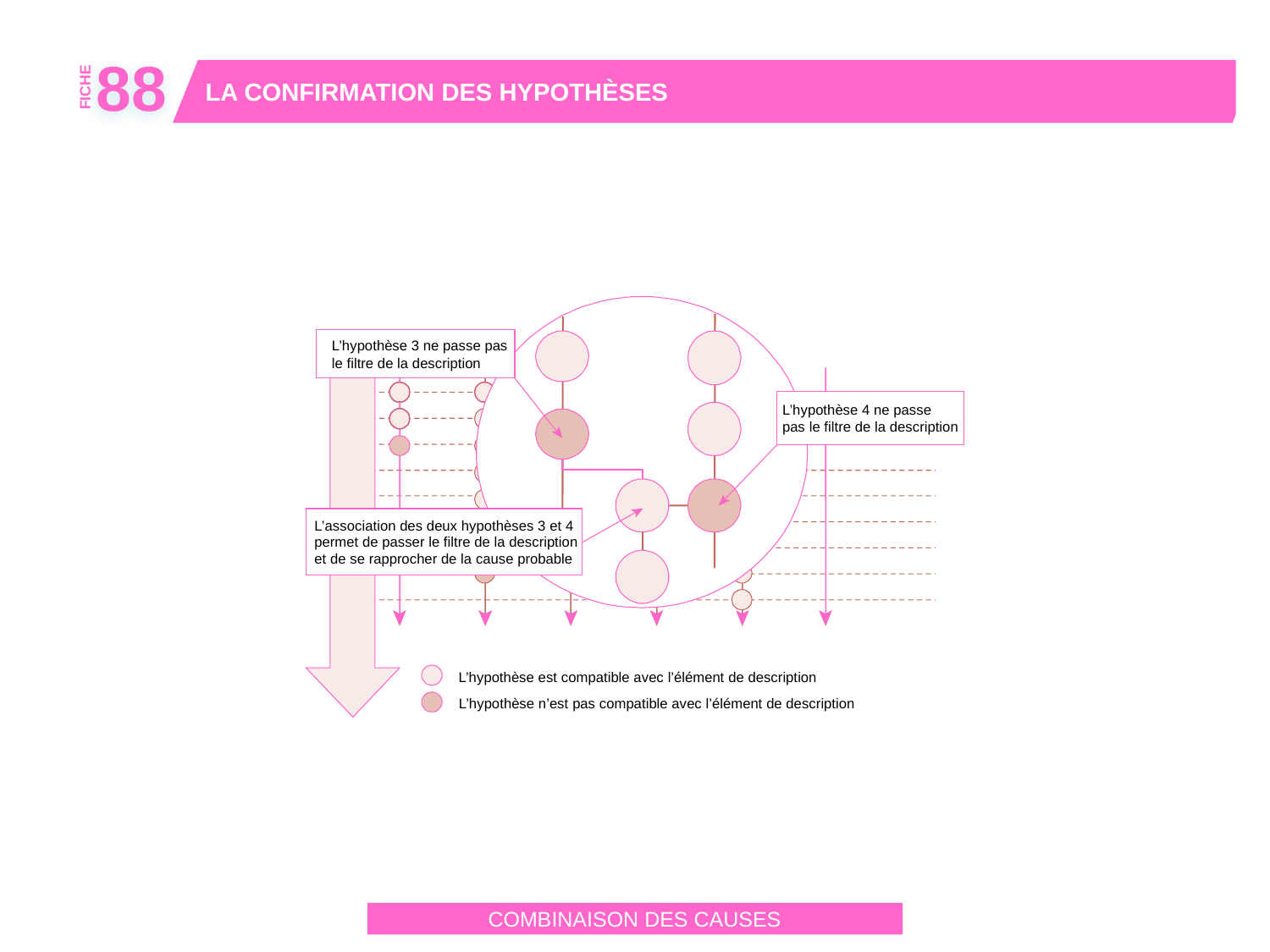

88

LA CONFIRMATION DES HYPOTHÈSES
FICHE

L’hypothèse 3 ne passe pas
le filtre de la description

L’hypothèse 4 ne passe
pas le filtre de la description

L’association des deux hypothèses 3 et 4
permet de passer le filtre de la description
et de se rapprocher de la cause probable

L’hypothèse est compatible avec l’élément de description

L’hypothèse n’est pas compatible avec l’élément de description
COMBINAISON DES CAUSES